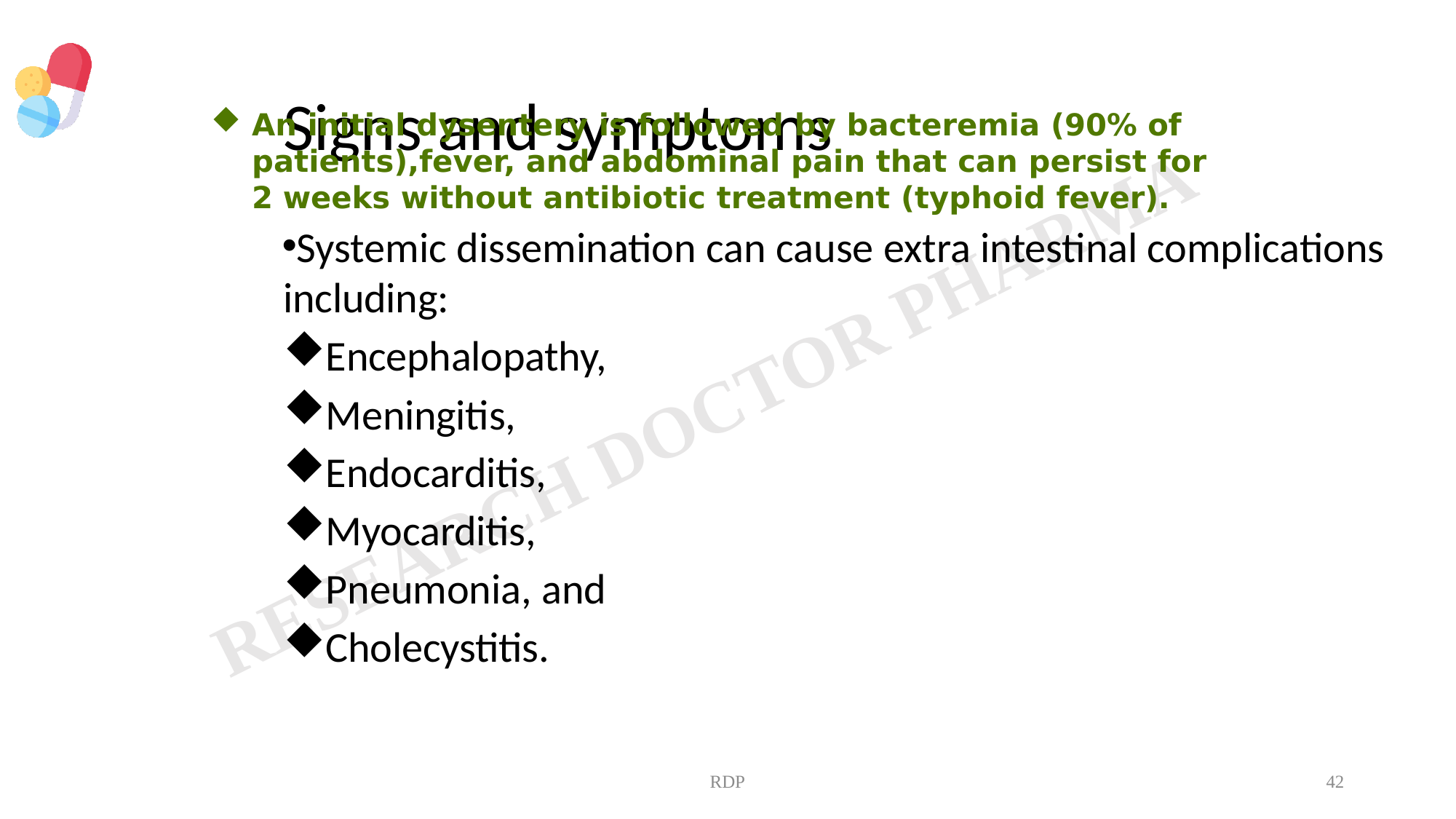

# Signs and symptoms
An initial dysentery is followed by bacteremia (90% of patients),fever, and abdominal pain that can persist for 2 weeks without antibiotic treatment (typhoid fever).
Systemic dissemination can cause extra intestinal complications including:
Encephalopathy,
Meningitis,
Endocarditis,
Myocarditis,
Pneumonia, and
Cholecystitis.
RDP
42